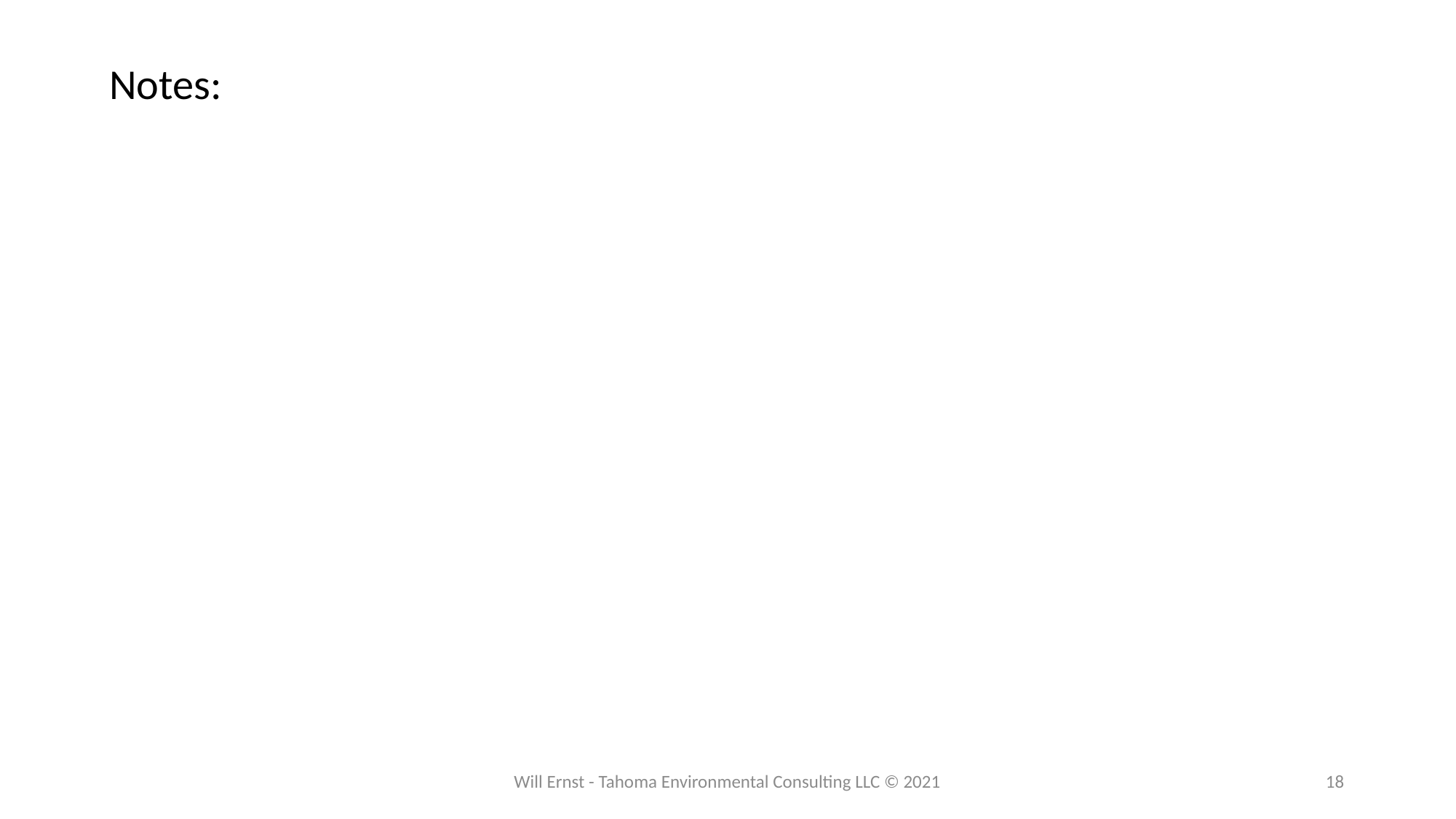

# Notes:
Will Ernst - Tahoma Environmental Consulting LLC © 2021
18